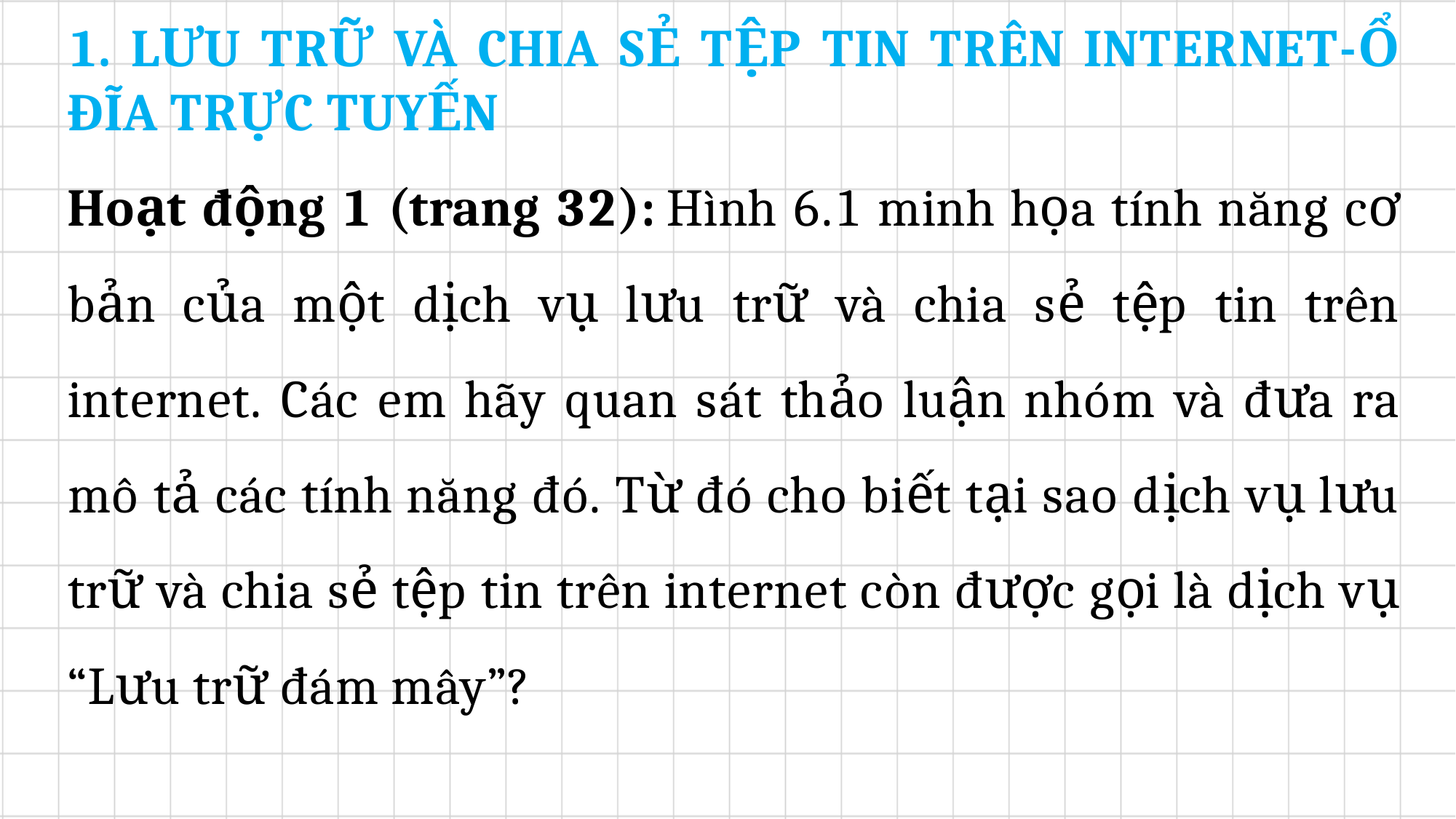

1. LƯU TRỮ VÀ CHIA SẺ TỆP TIN TRÊN INTERNET-Ổ ĐĨA TRỰC TUYẾN
Hoạt động 1 (trang 32): Hình 6.1 minh họa tính năng cơ bản của một dịch vụ lưu trữ và chia sẻ tệp tin trên internet. Các em hãy quan sát thảo luận nhóm và đưa ra mô tả các tính năng đó. Từ đó cho biết tại sao dịch vụ lưu trữ và chia sẻ tệp tin trên internet còn được gọi là dịch vụ “Lưu trữ đám mây”?